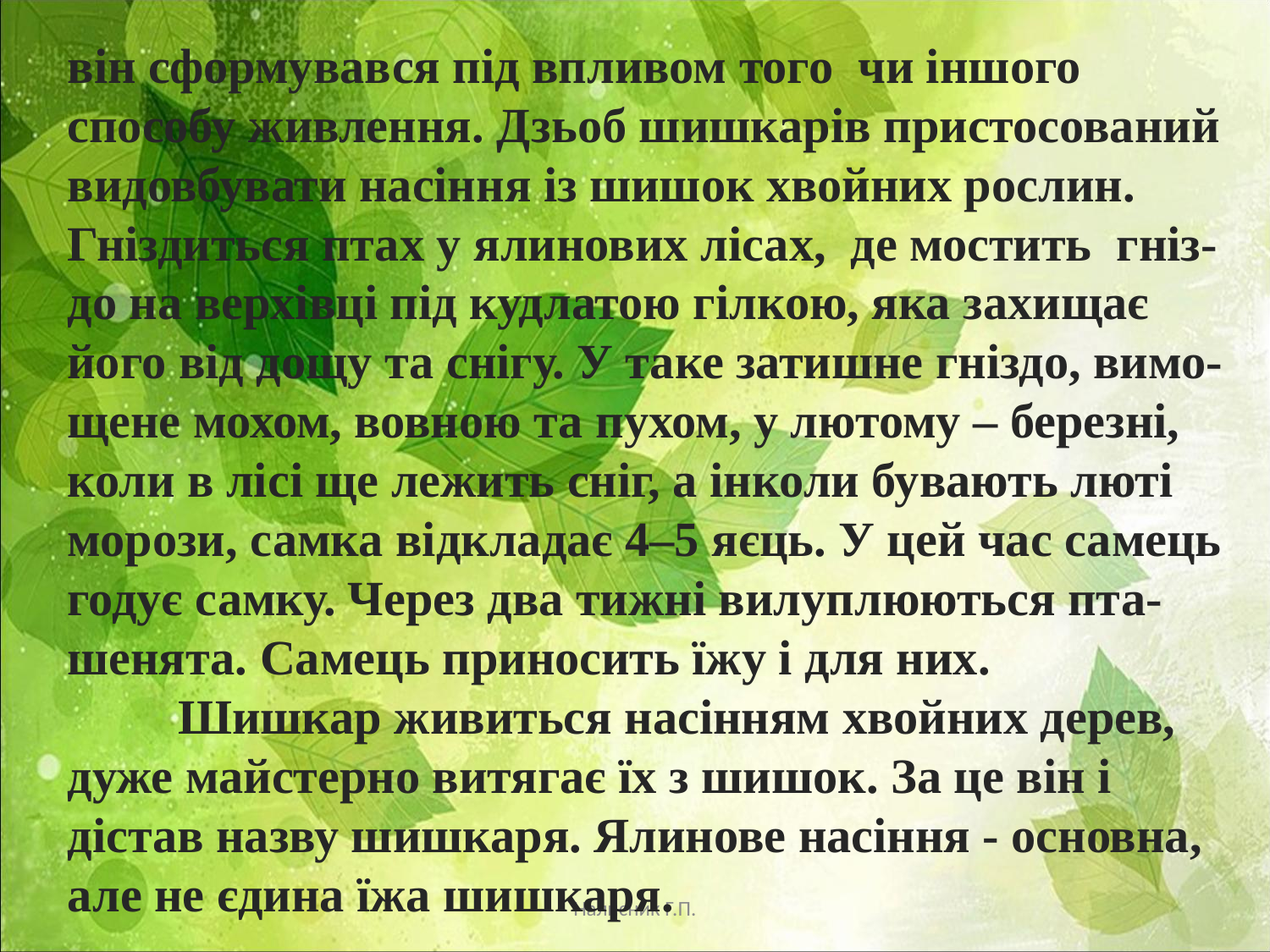

він сформувався під впливом того  чи іншого способу живлення. Дзьоб шишкарів пристосований видовбувати насіння із шишок хвойних рослин.
Гніздиться птах у ялинових лісах,  де мостить  гніз-до на верхівці під кудлатою гілкою, яка захищає його від дощу та снігу. У таке затишне гніздо, вимо-щене мохом, вовною та пухом, у лютому – березні, коли в лісі ще лежить сніг, а інколи бувають люті морози, самка відкладає 4–5 яєць. У цей час самець годує самку. Через два тижні вилуплюються пта-шенята. Самець приносить їжу і для них.
         Шишкар живиться насінням хвойних дерев, дуже майстерно витягає їх з шишок. За це він і дістав назву шишкаря. Ялинове насіння - основна, але не єдина їжа шишкаря.

Налисник Г.П.